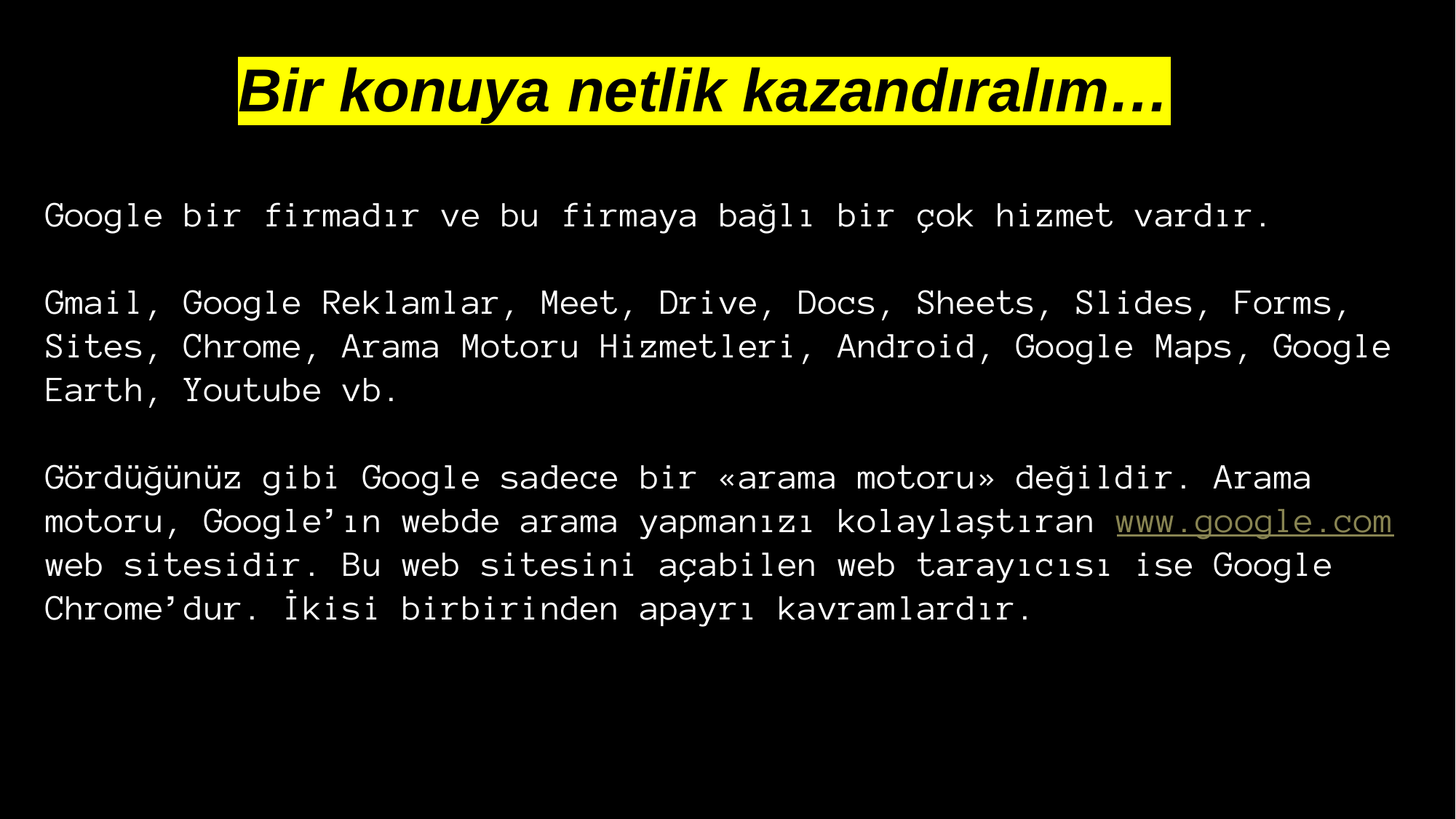

Bir konuya netlik kazandıralım…
Google bir firmadır ve bu firmaya bağlı bir çok hizmet vardır.

Gmail, Google Reklamlar, Meet, Drive, Docs, Sheets, Slides, Forms, Sites, Chrome, Arama Motoru Hizmetleri, Android, Google Maps, Google Earth, Youtube vb.

Gördüğünüz gibi Google sadece bir «arama motoru» değildir. Arama motoru, Google’ın webde arama yapmanızı kolaylaştıran www.google.com web sitesidir. Bu web sitesini açabilen web tarayıcısı ise Google Chrome’dur. İkisi birbirinden apayrı kavramlardır.